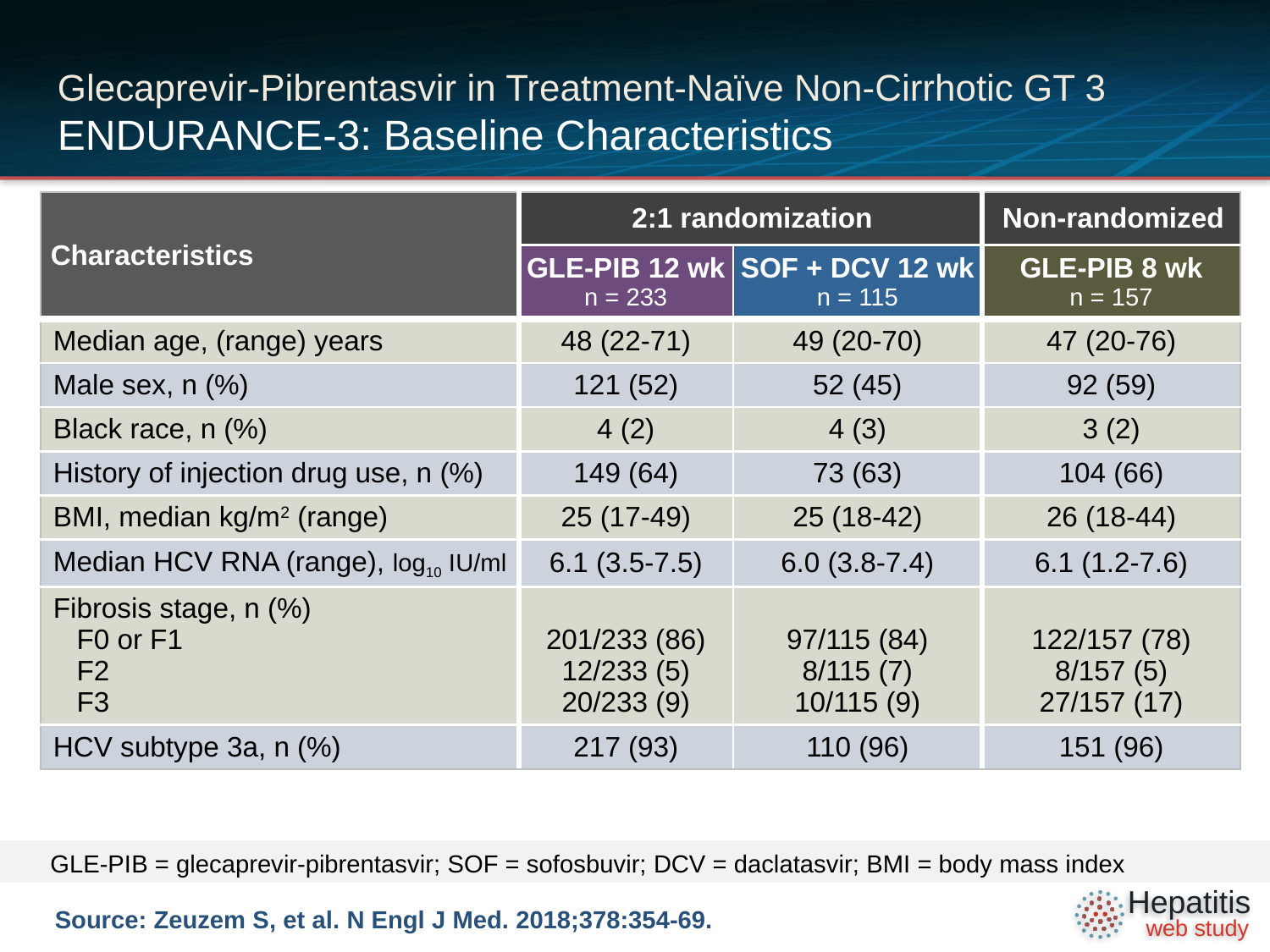

# Glecaprevir-Pibrentasvir in Treatment-Naïve Non-Cirrhotic GT 3 ENDURANCE-3: Baseline Characteristics
| Characteristics | 2:1 randomization |  | Non-randomized |
| --- | --- | --- | --- |
|  | GLE-PIB 12 wk n = 233 | SOF + DCV 12 wk n = 115 | GLE-PIB 8 wk n = 157 |
| Median age, (range) years | 48 (22-71) | 49 (20-70) | 47 (20-76) |
| Male sex, n (%) | 121 (52) | 52 (45) | 92 (59) |
| Black race, n (%) | 4 (2) | 4 (3) | 3 (2) |
| History of injection drug use, n (%) | 149 (64) | 73 (63) | 104 (66) |
| BMI, median kg/m2 (range) | 25 (17-49) | 25 (18-42) | 26 (18-44) |
| Median HCV RNA (range), log10 IU/ml | 6.1 (3.5-7.5) | 6.0 (3.8-7.4) | 6.1 (1.2-7.6) |
| Fibrosis stage, n (%) F0 or F1 F2 F3 | 201/233 (86) 12/233 (5) 20/233 (9) | 97/115 (84) 8/115 (7) 10/115 (9) | 122/157 (78) 8/157 (5) 27/157 (17) |
| HCV subtype 3a, n (%) | 217 (93) | 110 (96) | 151 (96) |
GLE-PIB = glecaprevir-pibrentasvir; SOF = sofosbuvir; DCV = daclatasvir; BMI = body mass index
Source: Zeuzem S, et al. N Engl J Med. 2018;378:354-69.